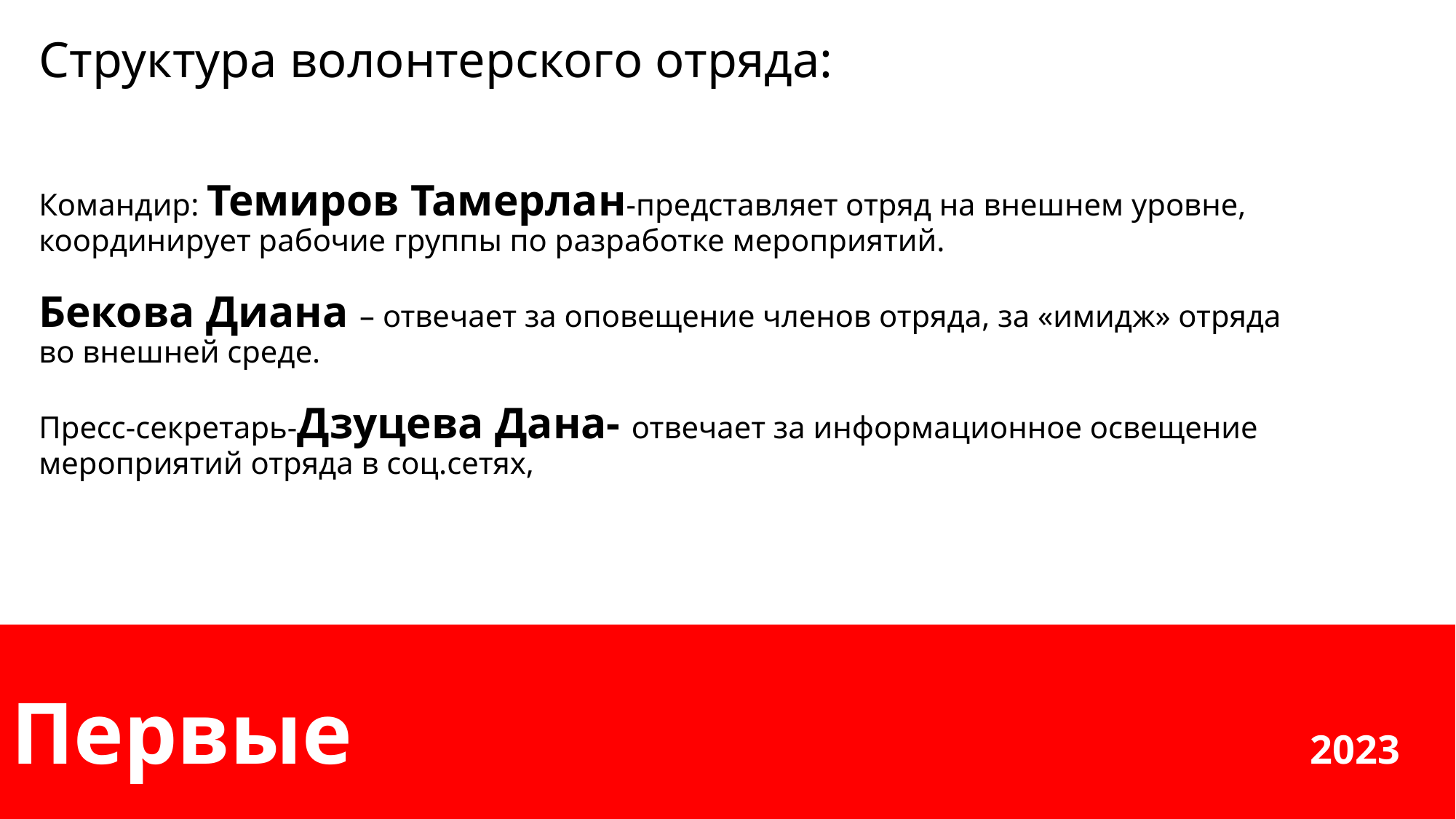

# Структура волонтерского отряда:
Командир: Темиров Тамерлан-представляет отряд на внешнем уровне, координирует рабочие группы по разработке мероприятий.

Бекова Диана – отвечает за оповещение членов отряда, за «имидж» отряда во внешней среде.

Пресс-секретарь-Дзуцева Дана- отвечает за информационное освещение мероприятий отряда в соц.сетях,

Первые                                                                                              2023